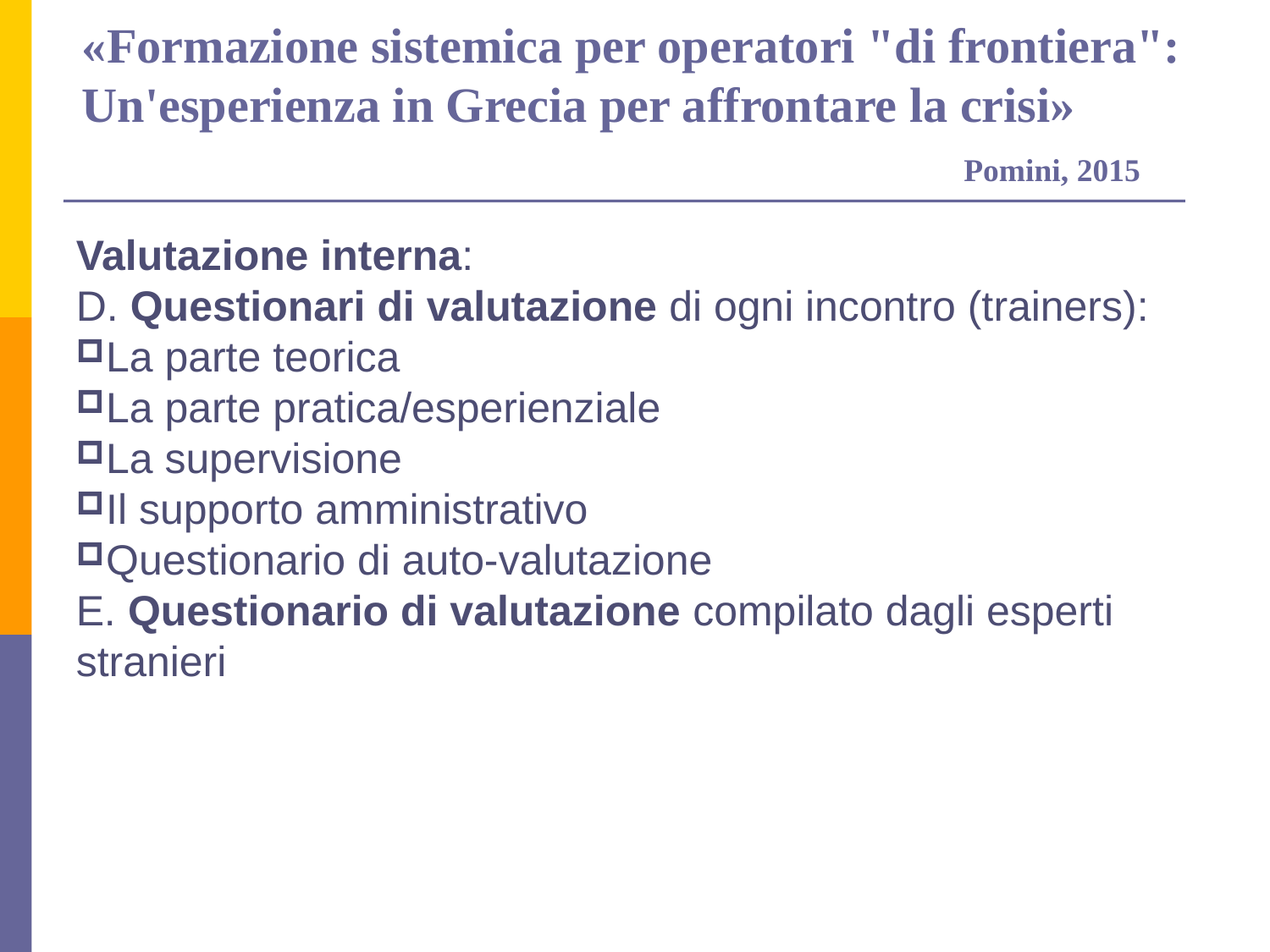

«Formazione sistemica per operatori "di frontiera": Un'esperienza in Grecia per affrontare la crisi»
                                                                   Pomini, 2015
Valutazione interna:
D. Questionari di valutazione di ogni incontro (trainers):
La parte teorica
La parte pratica/esperienziale
La supervisione
Il supporto amministrativo
Questionario di auto-valutazione
E. Questionario di valutazione compilato dagli esperti stranieri